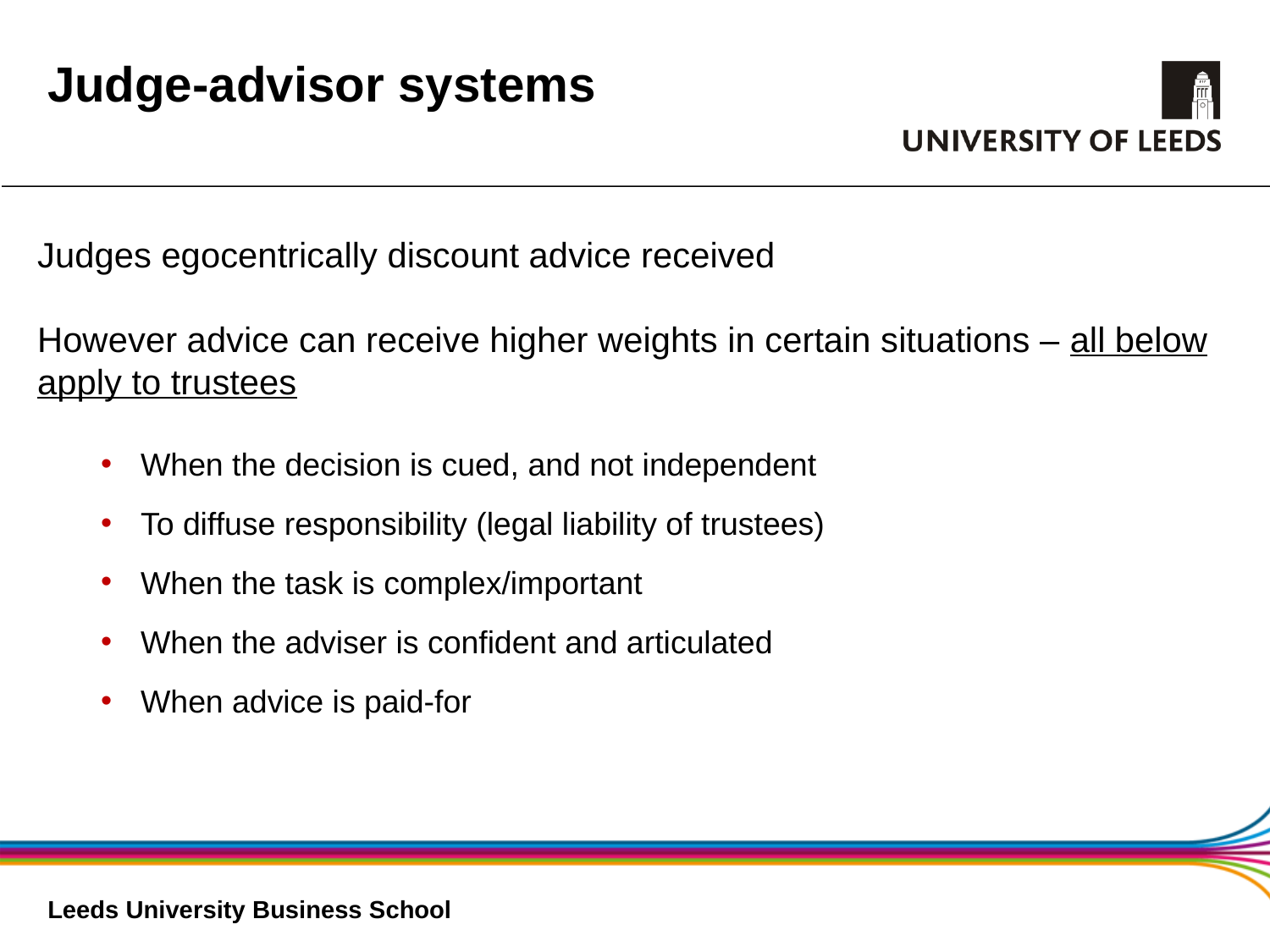

Judge-advisor systems
Judges egocentrically discount advice received
However advice can receive higher weights in certain situations – all below apply to trustees
When the decision is cued, and not independent
To diffuse responsibility (legal liability of trustees)
When the task is complex/important
When the adviser is confident and articulated
When advice is paid-for